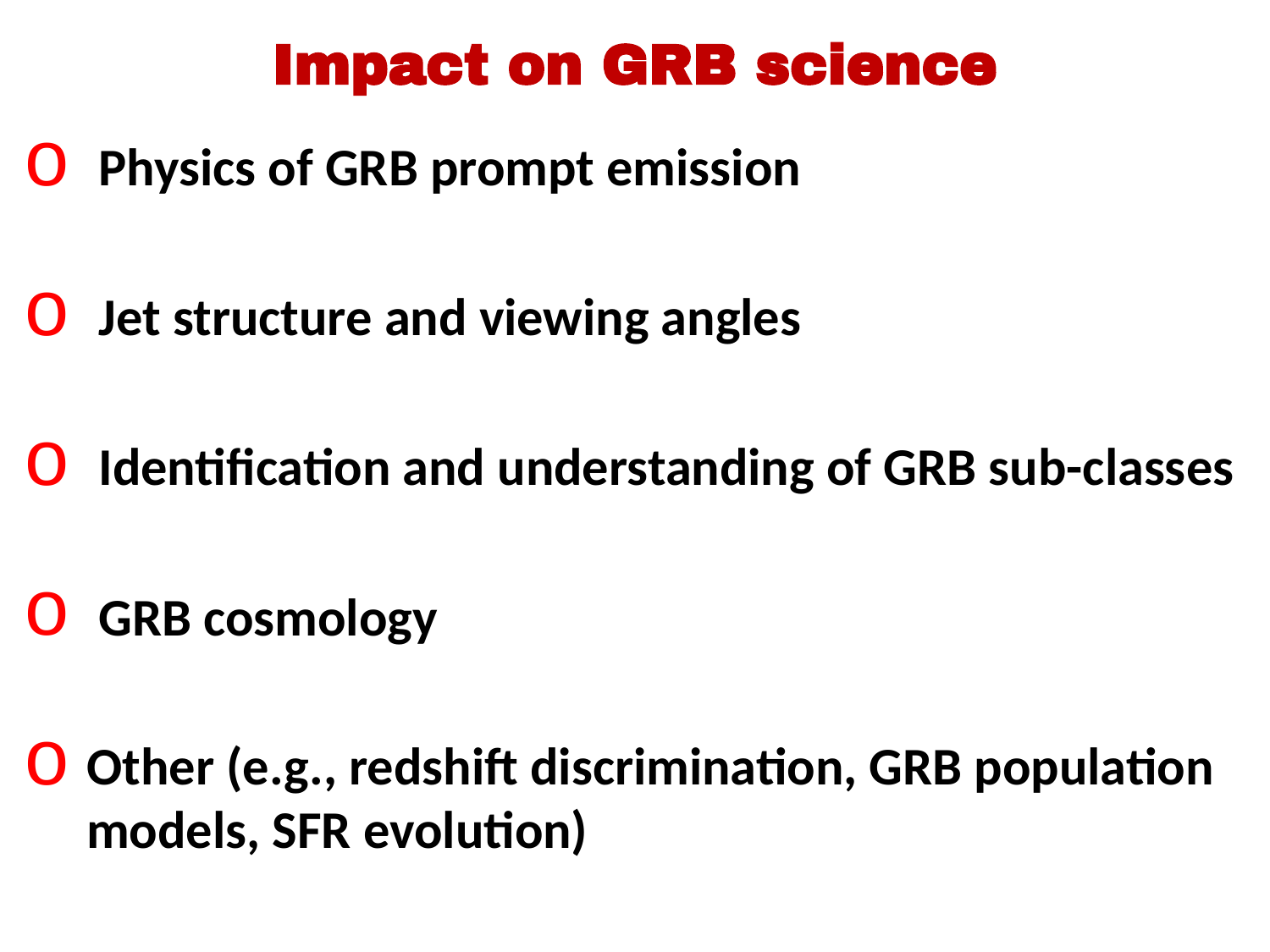

Impact on GRB science
 Physics of GRB prompt emission

 Jet structure and viewing angles

 Identification and understanding of GRB sub-classes

 GRB cosmology

Other (e.g., redshift discrimination, GRB population models, SFR evolution)